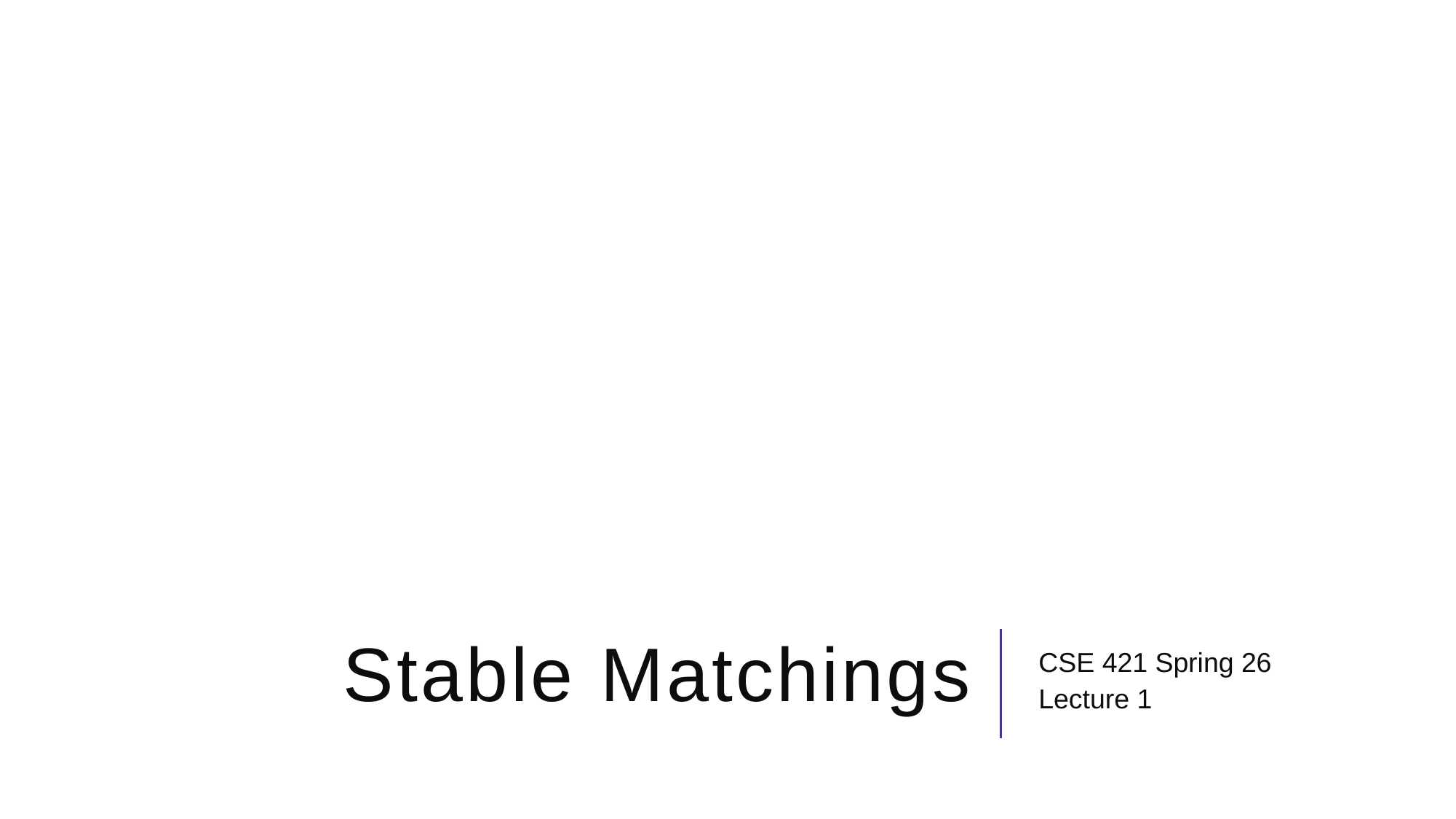

# Stable Matchings
CSE 421 Spring 26
Lecture 1